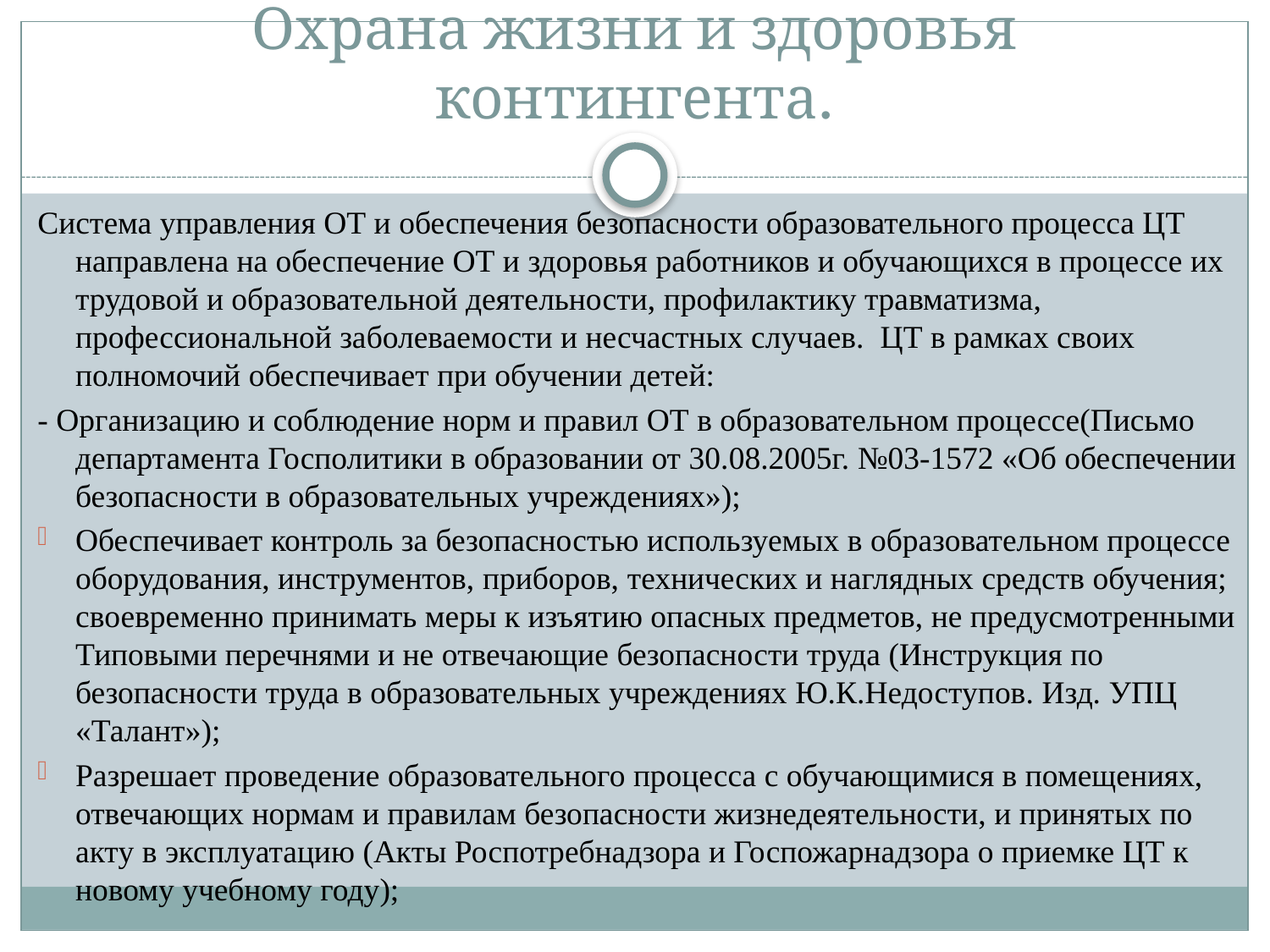

# Охрана жизни и здоровья контингента.
Система управления ОТ и обеспечения безопасности образовательного процесса ЦТ направлена на обеспечение ОТ и здоровья работников и обучающихся в процессе их трудовой и образовательной деятельности, профилактику травматизма, профессиональной заболеваемости и несчастных случаев.  ЦТ в рамках своих полномочий обеспечивает при обучении детей:
- Организацию и соблюдение норм и правил ОТ в образовательном процессе(Письмо департамента Госполитики в образовании от 30.08.2005г. №03-1572 «Об обеспечении безопасности в образовательных учреждениях»);
Обеспечивает контроль за безопасностью используемых в образовательном процессе оборудования, инструментов, приборов, технических и наглядных средств обучения; своевременно принимать меры к изъятию опасных предметов, не предусмотренными Типовыми перечнями и не отвечающие безопасности труда (Инструкция по безопасности труда в образовательных учреждениях Ю.К.Недоступов. Изд. УПЦ «Талант»);
Разрешает проведение образовательного процесса с обучающимися в помещениях, отвечающих нормам и правилам безопасности жизнедеятельности, и принятых по акту в эксплуатацию (Акты Роспотребнадзора и Госпожарнадзора о приемке ЦТ к новому учебному году);